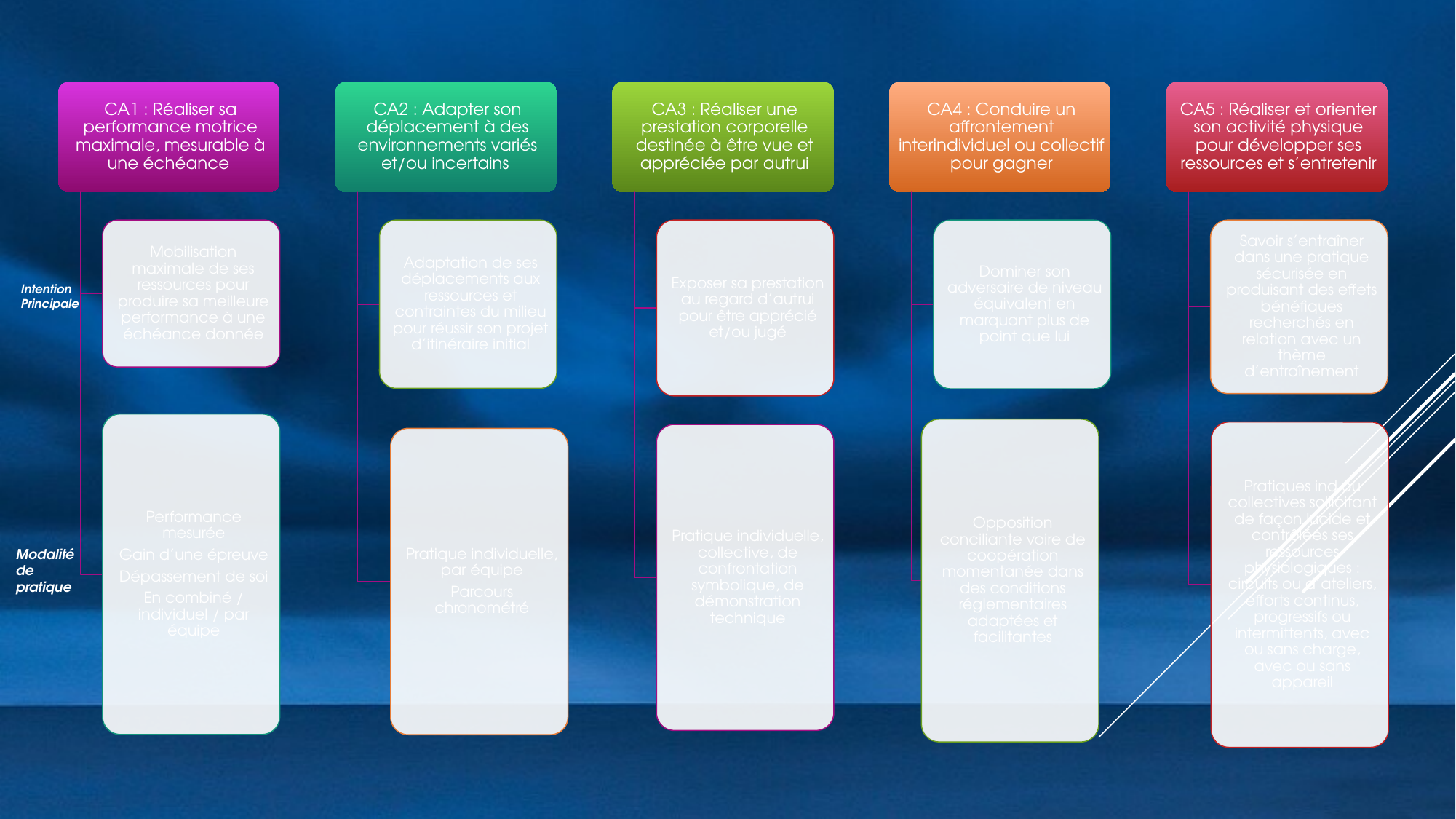

CA1 : Réaliser sa performance motrice maximale, mesurable à une échéance
Mobilisation maximale de ses ressources pour produire sa meilleure performance à une échéance donnée
Performance mesurée
Gain d’une épreuve
Dépassement de soi
En combiné / individuel / par équipe
CA2 : Adapter son déplacement à des environnements variés et/ou incertains
Adaptation de ses déplacements aux ressources et contraintes du milieu pour réussir son projet d’itinéraire initial
Pratique individuelle, par équipe
Parcours chronométré
CA3 : Réaliser une prestation corporelle destinée à être vue et appréciée par autrui
Exposer sa prestation au regard d’autrui pour être apprécié et/ou jugé
Pratique individuelle, collective, de confrontation symbolique, de démonstration technique
CA4 : Conduire un affrontement interindividuel ou collectif pour gagner
Dominer son adversaire de niveau équivalent en marquant plus de point que lui
Opposition conciliante voire de coopération momentanée dans des conditions réglementaires adaptées et facilitantes
CA5 : Réaliser et orienter son activité physique pour développer ses ressources et s’entretenir
Savoir s’entraîner dans une pratique sécurisée en produisant des effets bénéfiques recherchés en relation avec un thème d’entraînement
Pratiques ind ou collectives sollicitant de façon lucide et contrôlées ses ressources physiologiques : circuits ou d’ateliers, efforts continus, progressifs ou intermittents, avec ou sans charge, avec ou sans appareil
Intention Principale
Modalité de pratique